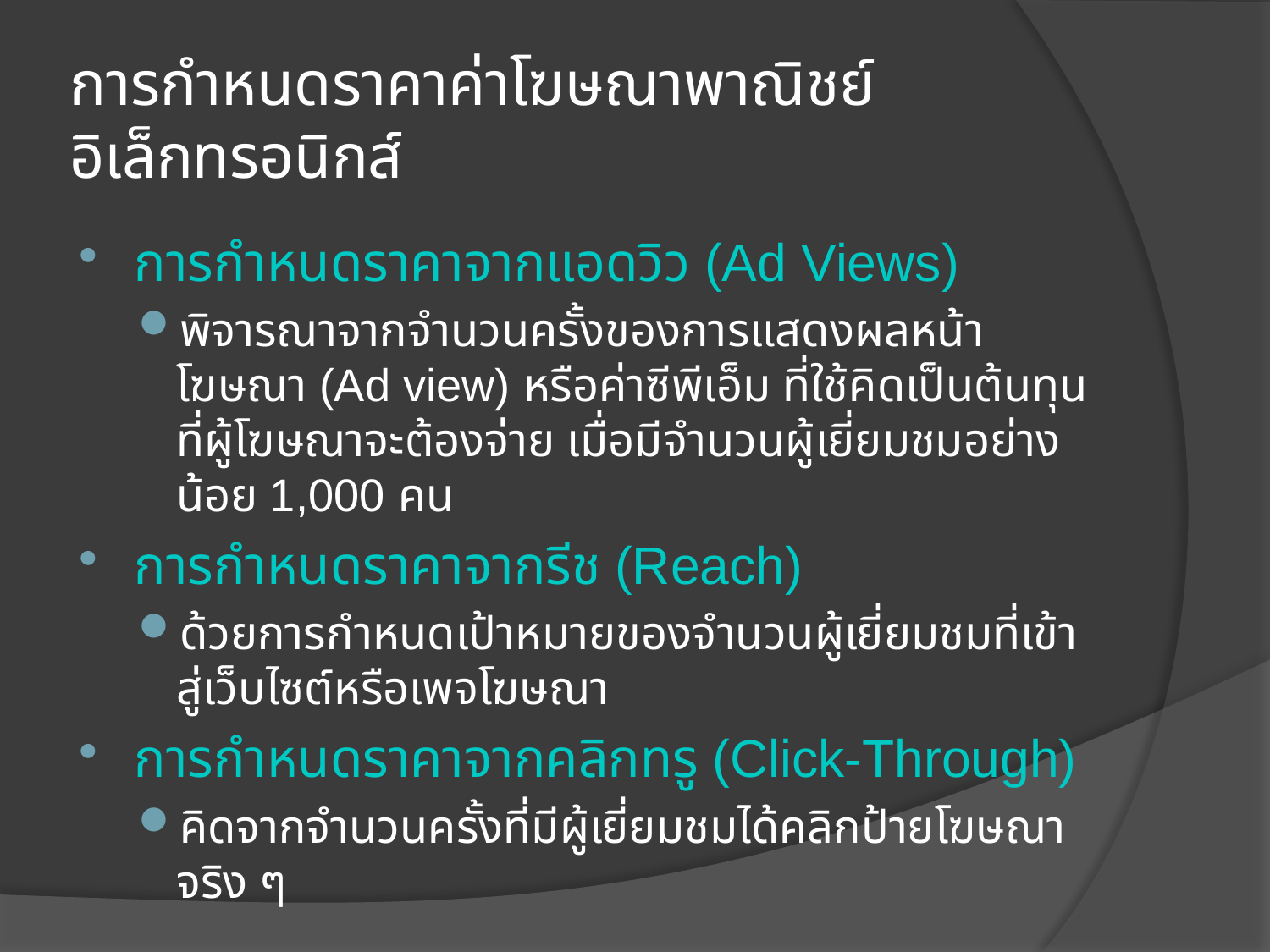

# การกำหนดราคาค่าโฆษณาพาณิชย์อิเล็กทรอนิกส์
การกำหนดราคาจากแอดวิว (Ad Views)
พิจารณาจากจำนวนครั้งของการแสดงผลหน้าโฆษณา (Ad view) หรือค่าซีพีเอ็ม ที่ใช้คิดเป็นต้นทุนที่ผู้โฆษณาจะต้องจ่าย เมื่อมีจำนวนผู้เยี่ยมชมอย่างน้อย 1,000 คน
การกำหนดราคาจากรีช (Reach)
ด้วยการกำหนดเป้าหมายของจำนวนผู้เยี่ยมชมที่เข้าสู่เว็บไซต์หรือเพจโฆษณา
การกำหนดราคาจากคลิกทรู (Click-Through)
คิดจากจำนวนครั้งที่มีผู้เยี่ยมชมได้คลิกป้ายโฆษณาจริง ๆ